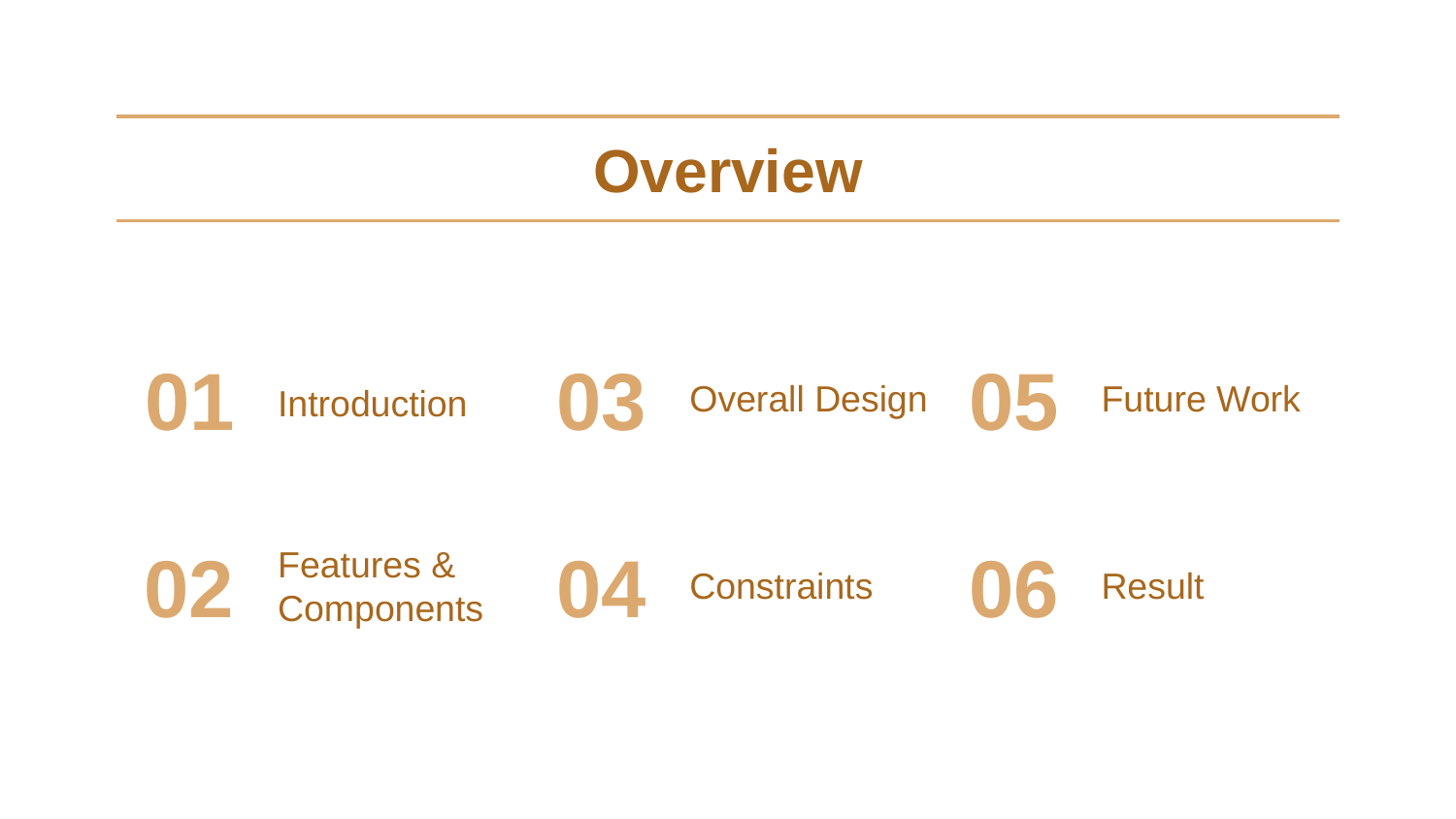

# Overview
01
03
05
Overall Design
Future Work
Introduction
02
04
06
Features & Components
Constraints
Result